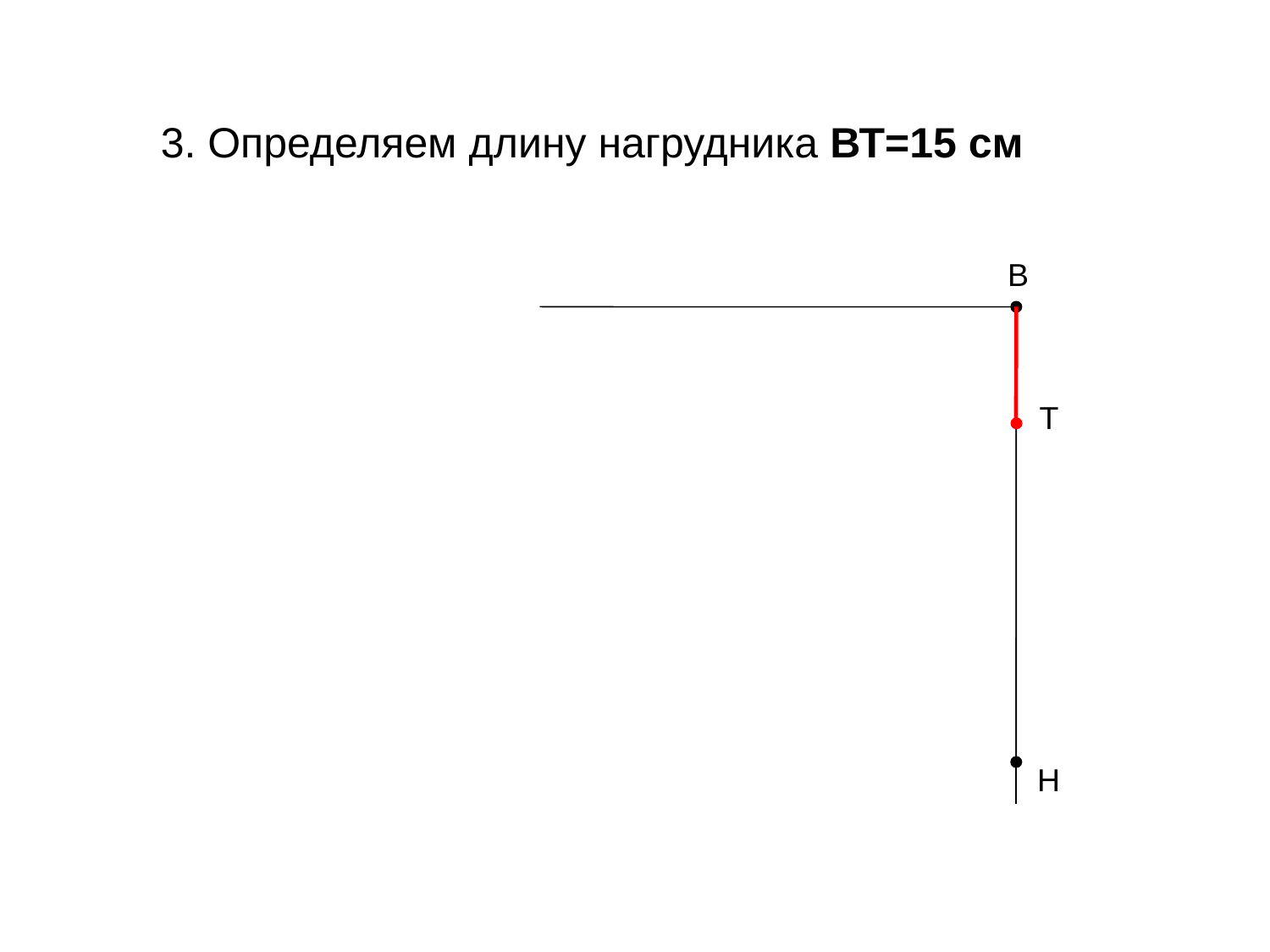

3. Определяем длину нагрудника ВТ=15 см

В

Т

Н